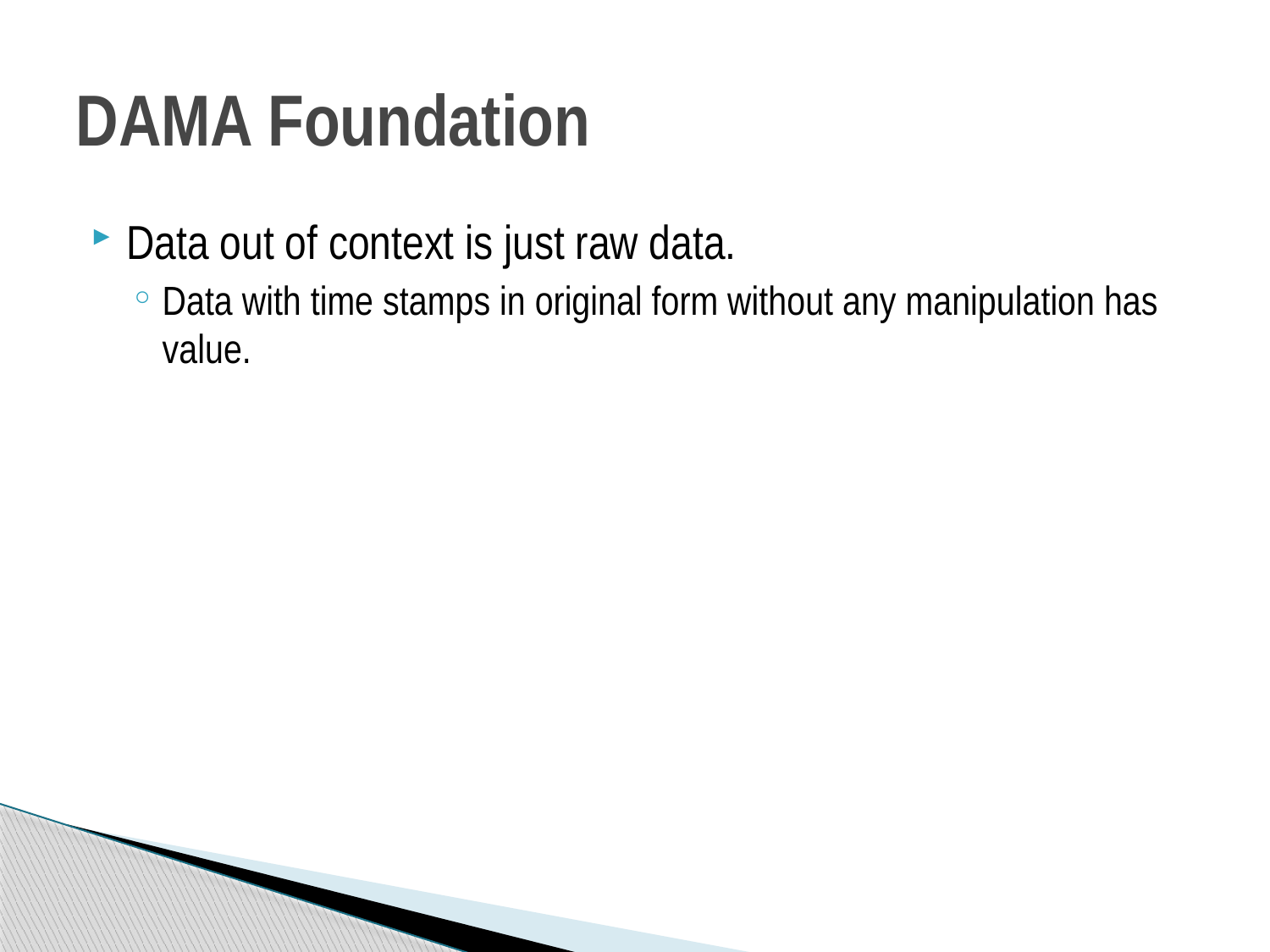

# DAMA Foundation
Data out of context is just raw data.
Data with time stamps in original form without any manipulation has value.